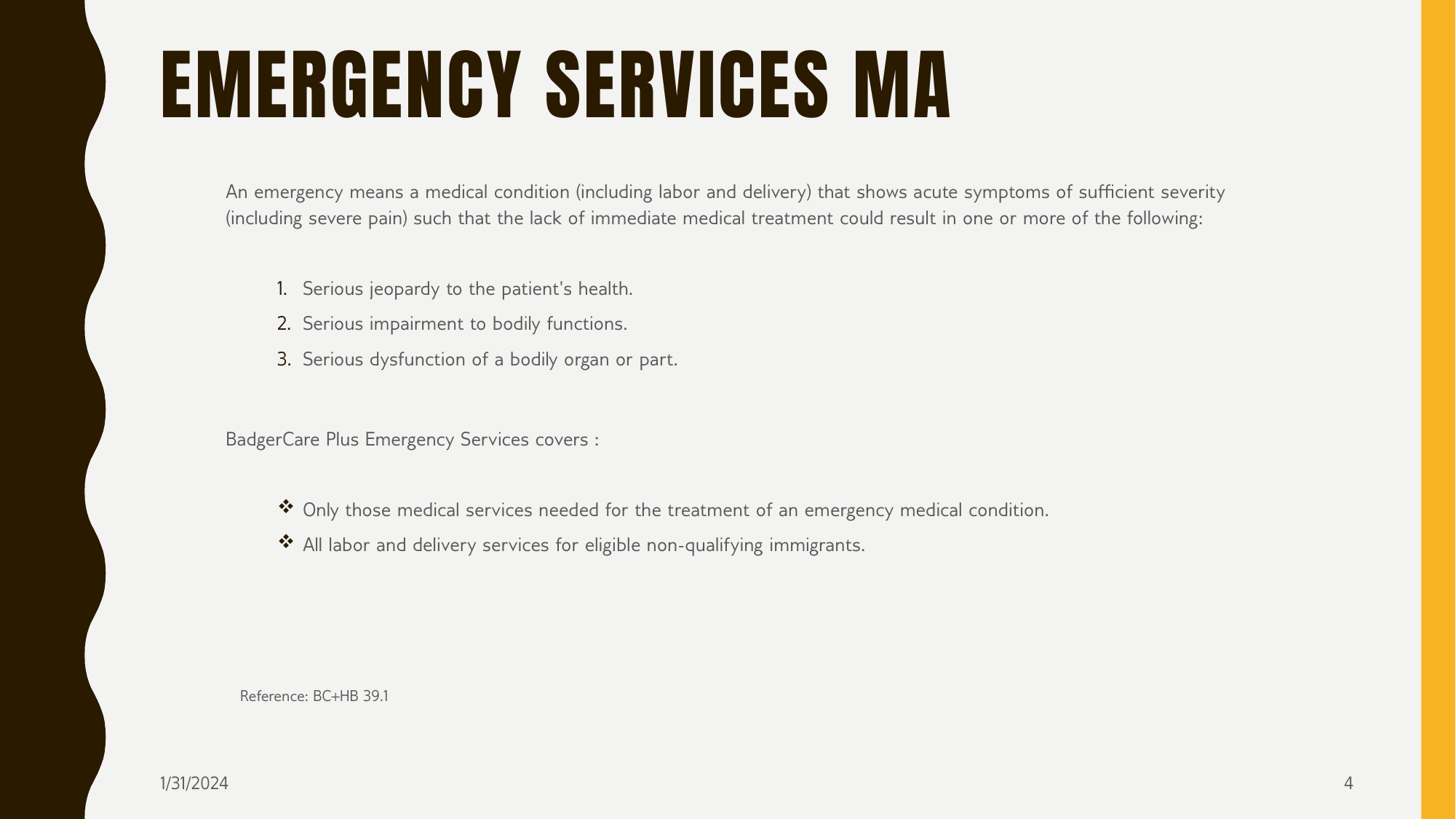

# Emergency Services MA
An emergency means a medical condition (including labor and delivery) that shows acute symptoms of sufficient severity (including severe pain) such that the lack of immediate medical treatment could result in one or more of the following:

Serious jeopardy to the patient's health.
Serious impairment to bodily functions.
Serious dysfunction of a bodily organ or part.

BadgerCare Plus Emergency Services covers :

Only those medical services needed for the treatment of an emergency medical condition.
All labor and delivery services for eligible non-qualifying immigrants.

Reference: BC+HB 39.1
1/31/2024
4